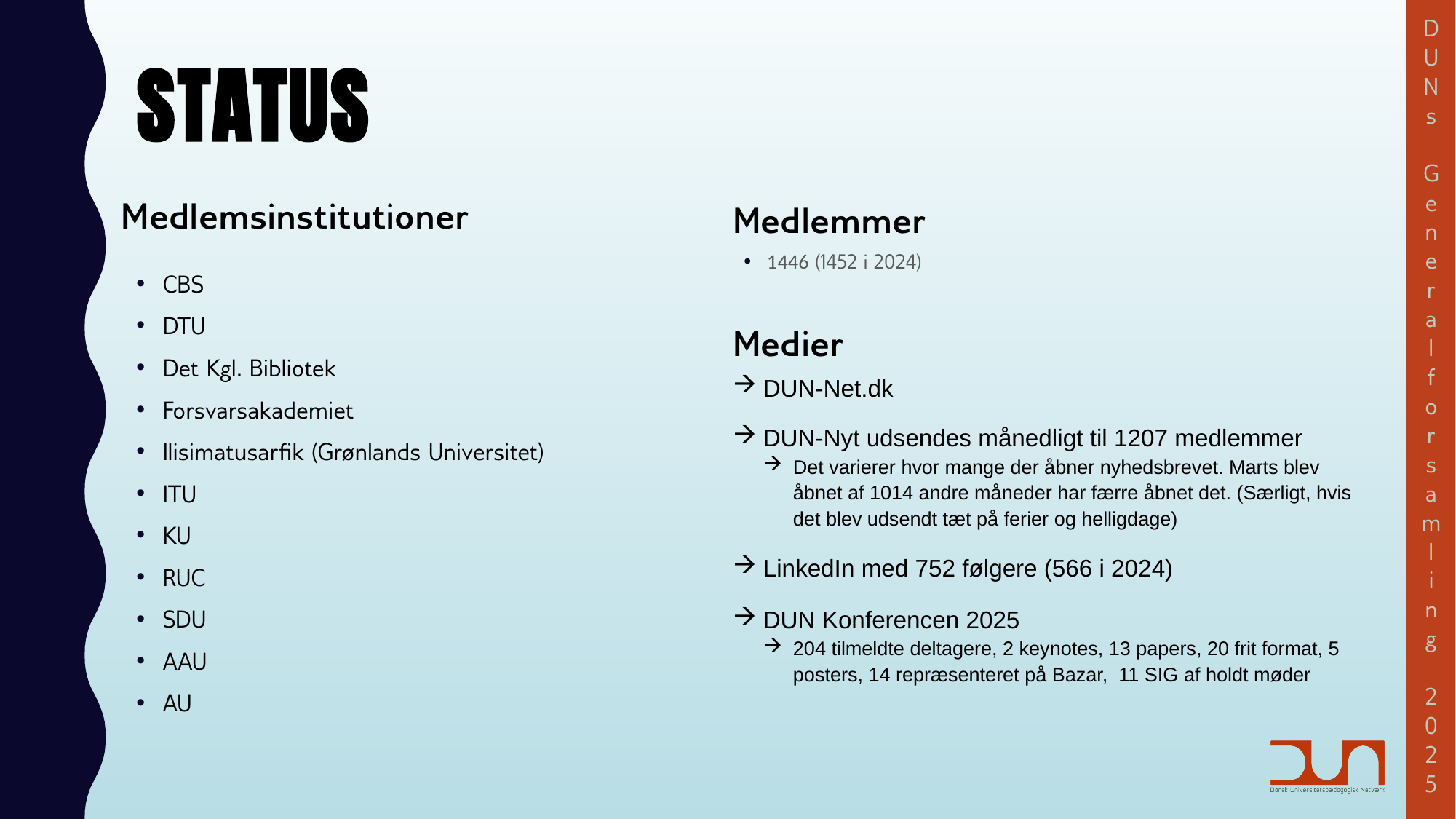

# Status
Medlemsinstitutioner
Medlemmer
1446 (1452 i 2024)

CBS
DTU
Det Kgl. Bibliotek
Forsvarsakademiet
Ilisimatusarfik (Grønlands Universitet)
ITU
KU
RUC
SDU
AAU
AU
Medier
DUN-Net.dk

DUN-Nyt udsendes månedligt til 1207 medlemmer
Det varierer hvor mange der åbner nyhedsbrevet. Marts blev åbnet af 1014 andre måneder har færre åbnet det. (Særligt, hvis det blev udsendt tæt på ferier og helligdage)

LinkedIn med 752 følgere (566 i 2024)

DUN Konferencen 2025
204 tilmeldte deltagere, 2 keynotes, 13 papers, 20 frit format, 5 posters, 14 repræsenteret på Bazar,  11 SIG af holdt møder